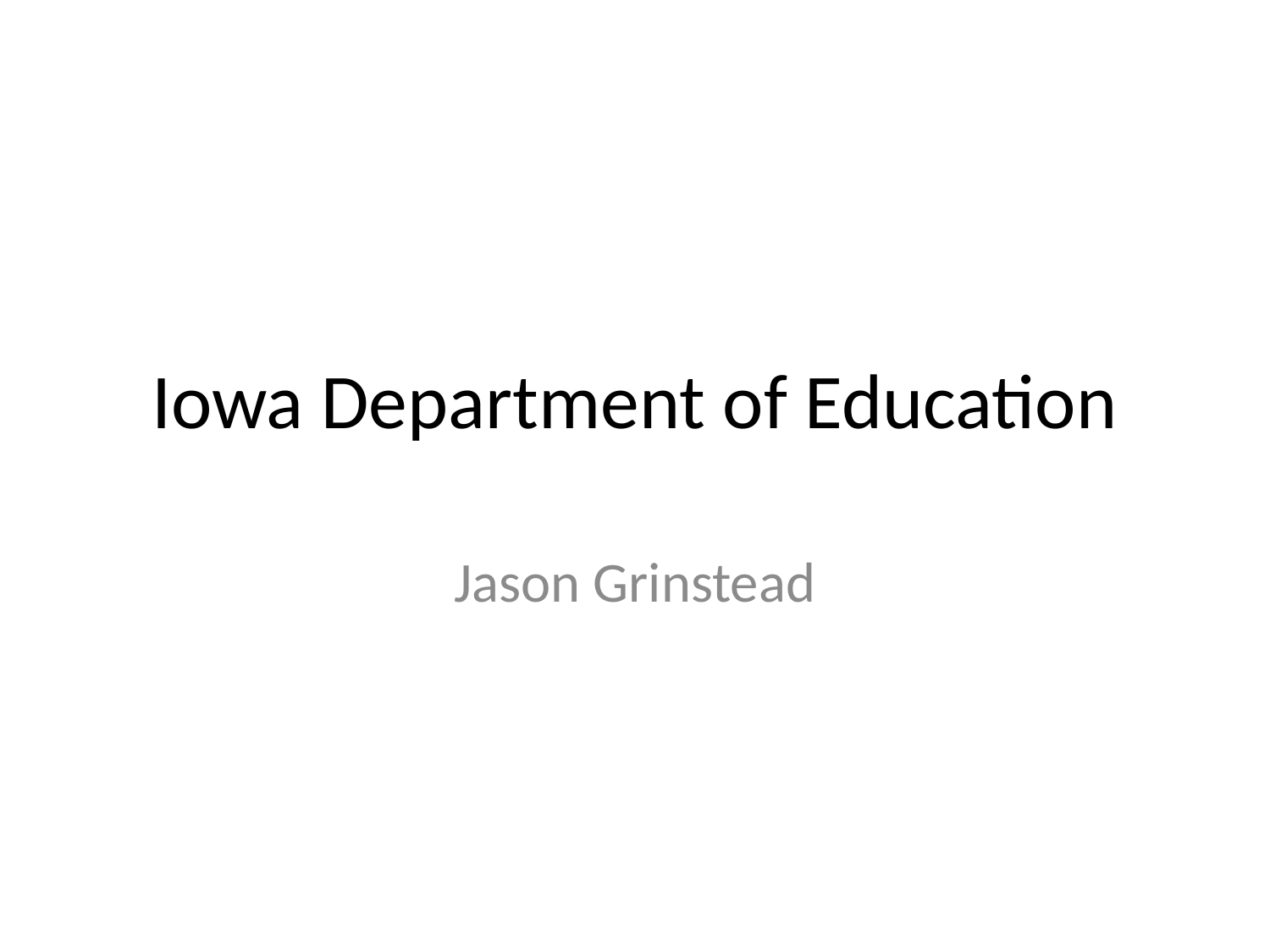

# Iowa Department of Education
Jason Grinstead